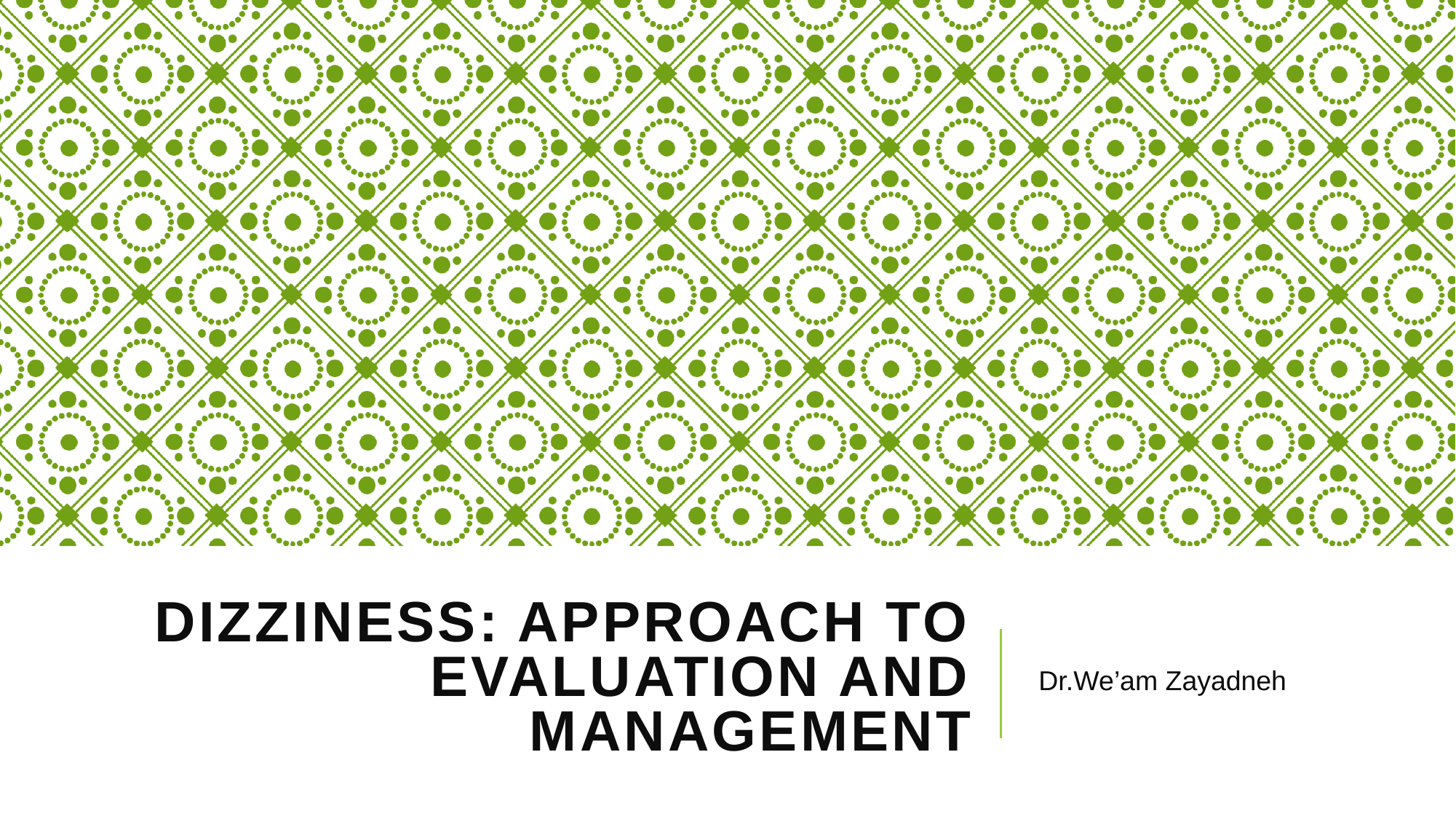

# Dizziness: Approach to Evaluation and Management
Dr.We’am Zayadneh